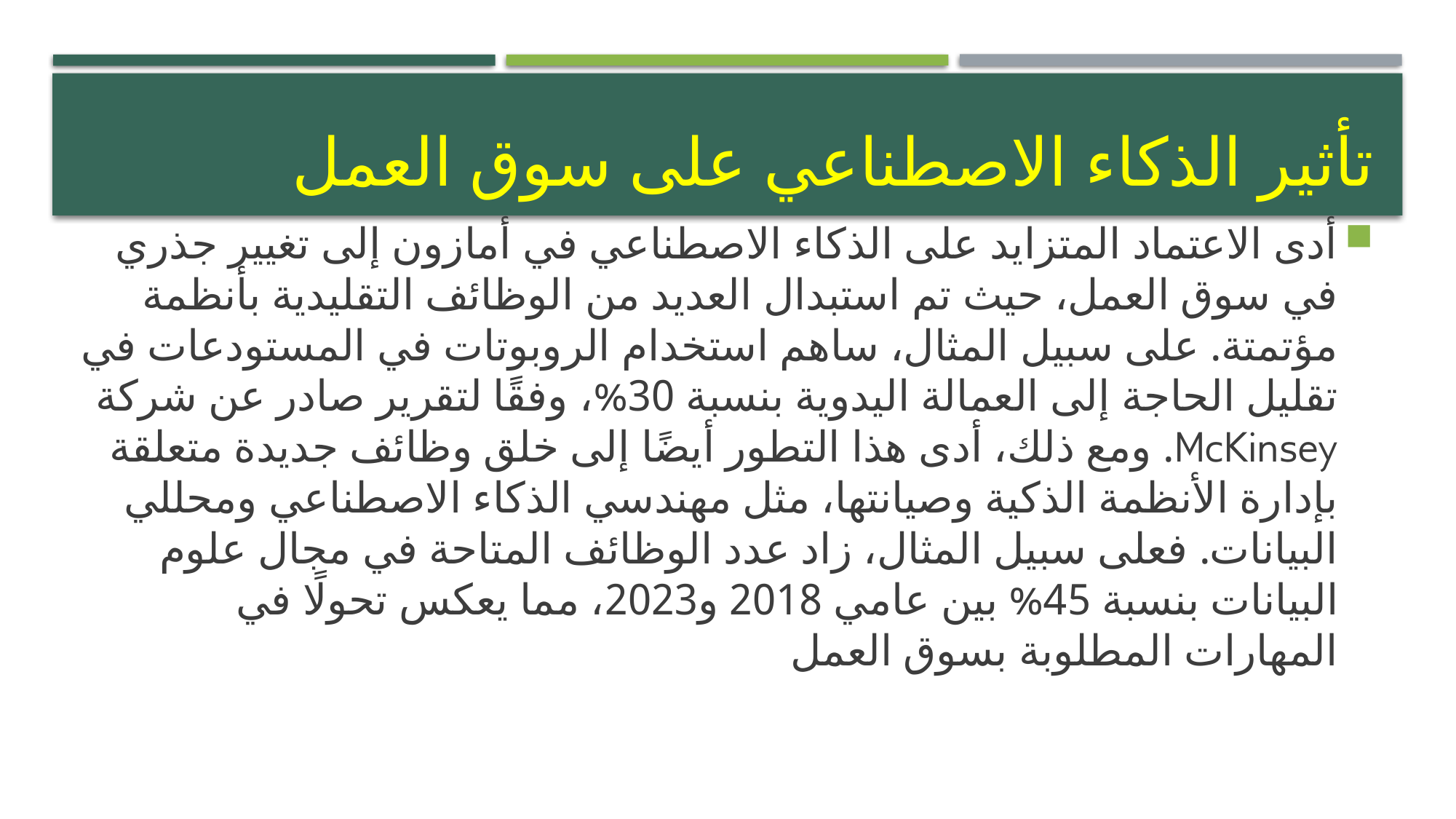

# تأثير الذكاء الاصطناعي على سوق العمل
أدى الاعتماد المتزايد على الذكاء الاصطناعي في أمازون إلى تغيير جذري في سوق العمل، حيث تم استبدال العديد من الوظائف التقليدية بأنظمة مؤتمتة. على سبيل المثال، ساهم استخدام الروبوتات في المستودعات في تقليل الحاجة إلى العمالة اليدوية بنسبة 30%، وفقًا لتقرير صادر عن شركة McKinsey. ومع ذلك، أدى هذا التطور أيضًا إلى خلق وظائف جديدة متعلقة بإدارة الأنظمة الذكية وصيانتها، مثل مهندسي الذكاء الاصطناعي ومحللي البيانات. فعلى سبيل المثال، زاد عدد الوظائف المتاحة في مجال علوم البيانات بنسبة 45% بين عامي 2018 و2023، مما يعكس تحولًا في المهارات المطلوبة بسوق العمل